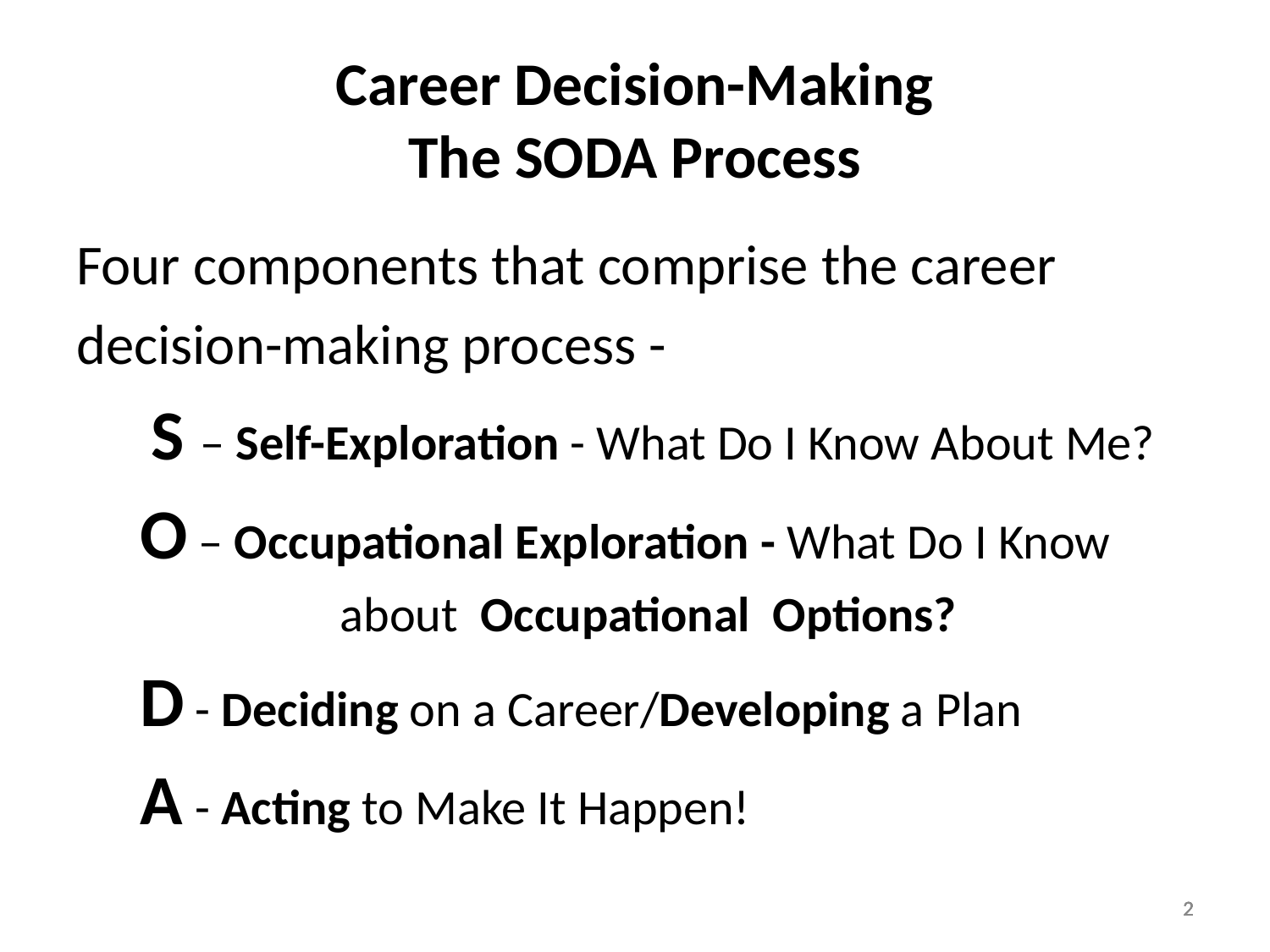

# Career Decision-Making The SODA Process
Four components that comprise the career
decision-making process -
 S – Self-Exploration - What Do I Know About Me?
O – Occupational Exploration - What Do I Know
		   about  Occupational  Options?
D - Deciding on a Career/Developing a Plan
A - Acting to Make It Happen!

2
2
2
2
2